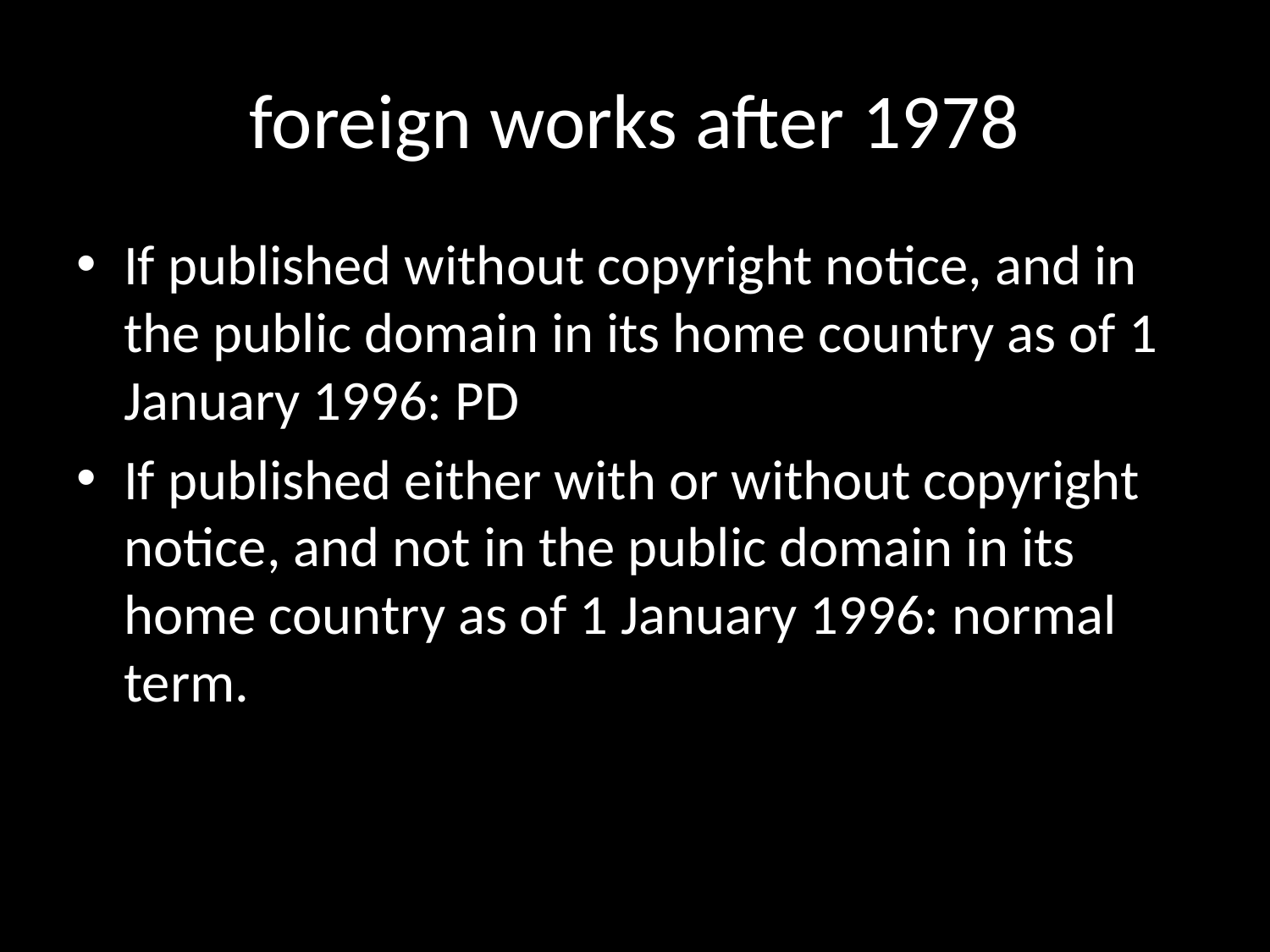

# foreign works after 1978
If published without copyright notice, and in the public domain in its home country as of 1 January 1996: PD
If published either with or without copyright notice, and not in the public domain in its home country as of 1 January 1996: normal term.